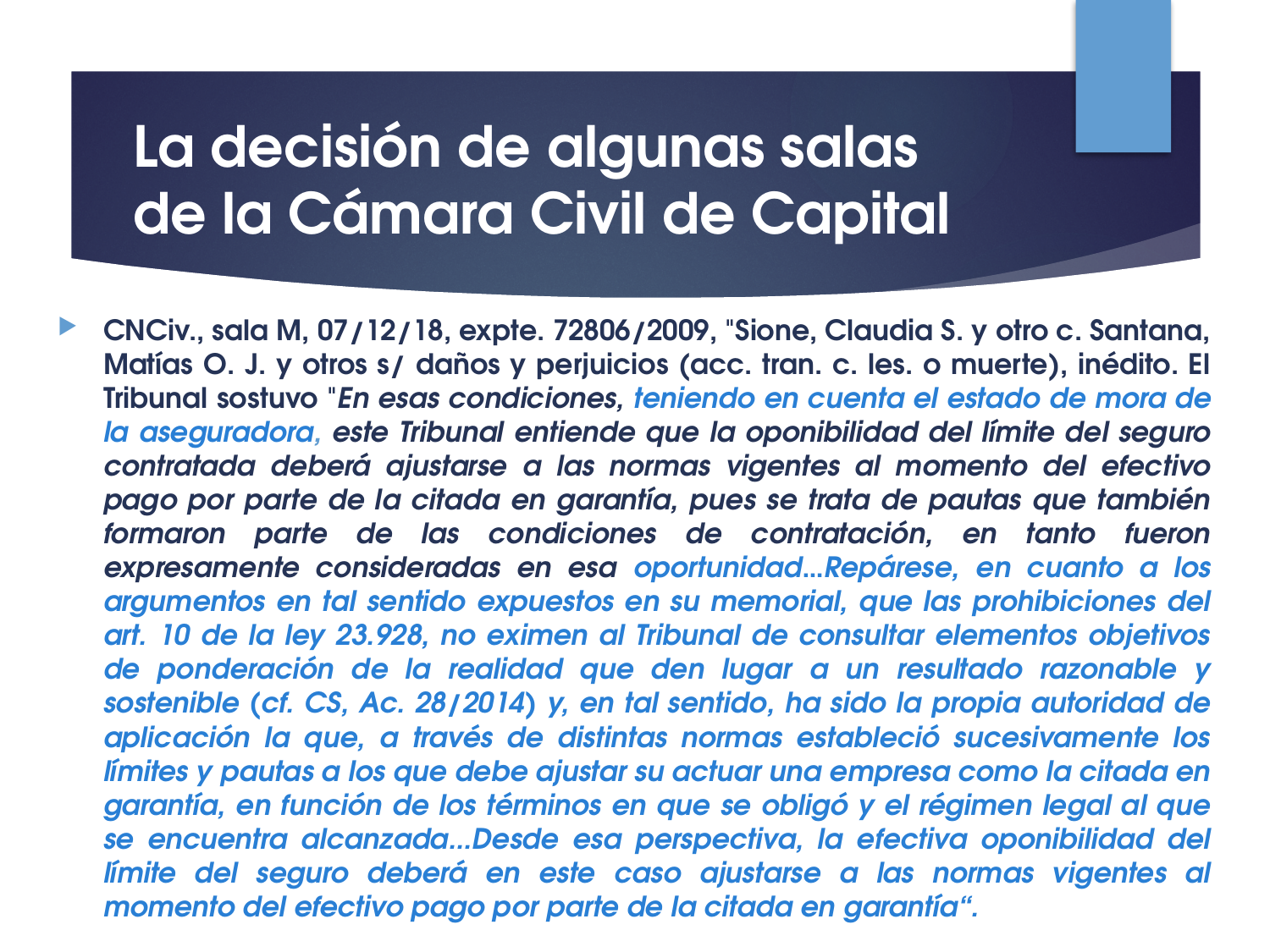

# La decisión de algunas salas de la Cámara Civil de Capital
CNCiv., sala M, 07/12/18, expte. 72806/2009, "Sione, Claudia S. y otro c. Santana, Matías O. J. y otros s/ daños y perjuicios (acc. tran. c. les. o muerte), inédito. El Tribunal sostuvo "En esas condiciones, teniendo en cuenta el estado de mora de la aseguradora, este Tribunal entiende que la oponibilidad del límite del seguro contratada deberá ajustarse a las normas vigentes al momento del efectivo pago por parte de la citada en garantía, pues se trata de pautas que también formaron parte de las condiciones de contratación, en tanto fueron expresamente consideradas en esa oportunidad…Repárese, en cuanto a los argumentos en tal sentido expuestos en su memorial, que las prohibiciones del art. 10 de la ley 23.928, no eximen al Tribunal de consultar elementos objetivos de ponderación de la realidad que den lugar a un resultado razonable y sostenible (cf. CS, Ac. 28/2014) y, en tal sentido, ha sido la propia autoridad de aplicación la que, a través de distintas normas estableció sucesivamente los límites y pautas a los que debe ajustar su actuar una empresa como la citada en garantía, en función de los términos en que se obligó y el régimen legal al que se encuentra alcanzada...Desde esa perspectiva, la efectiva oponibilidad del límite del seguro deberá en este caso ajustarse a las normas vigentes al momento del efectivo pago por parte de la citada en garantía“.